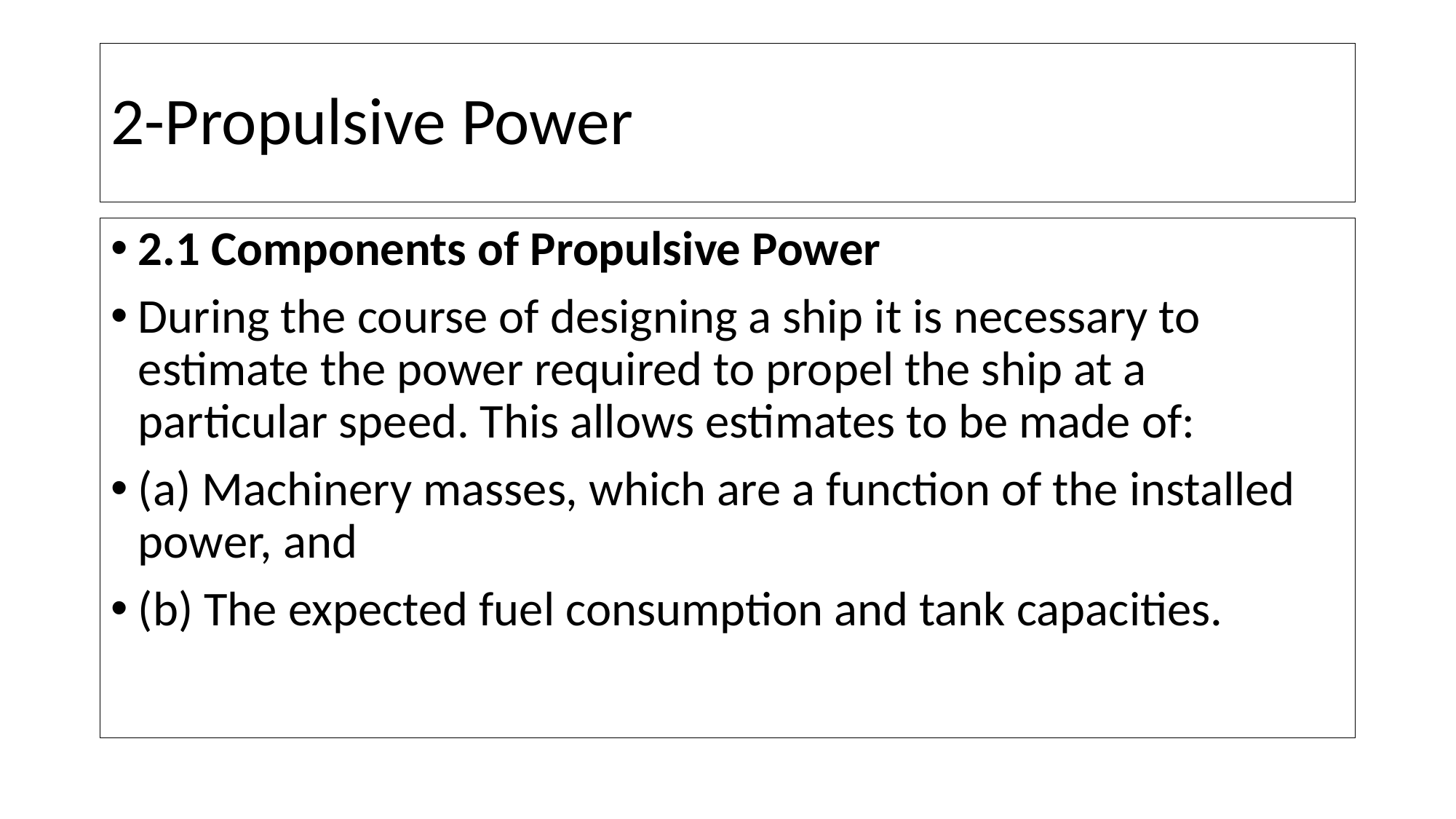

# 2-Propulsive Power
2.1 Components of Propulsive Power
During the course of designing a ship it is necessary to estimate the power required to propel the ship at a particular speed. This allows estimates to be made of:
(a) Machinery masses, which are a function of the installed power, and
(b) The expected fuel consumption and tank capacities.